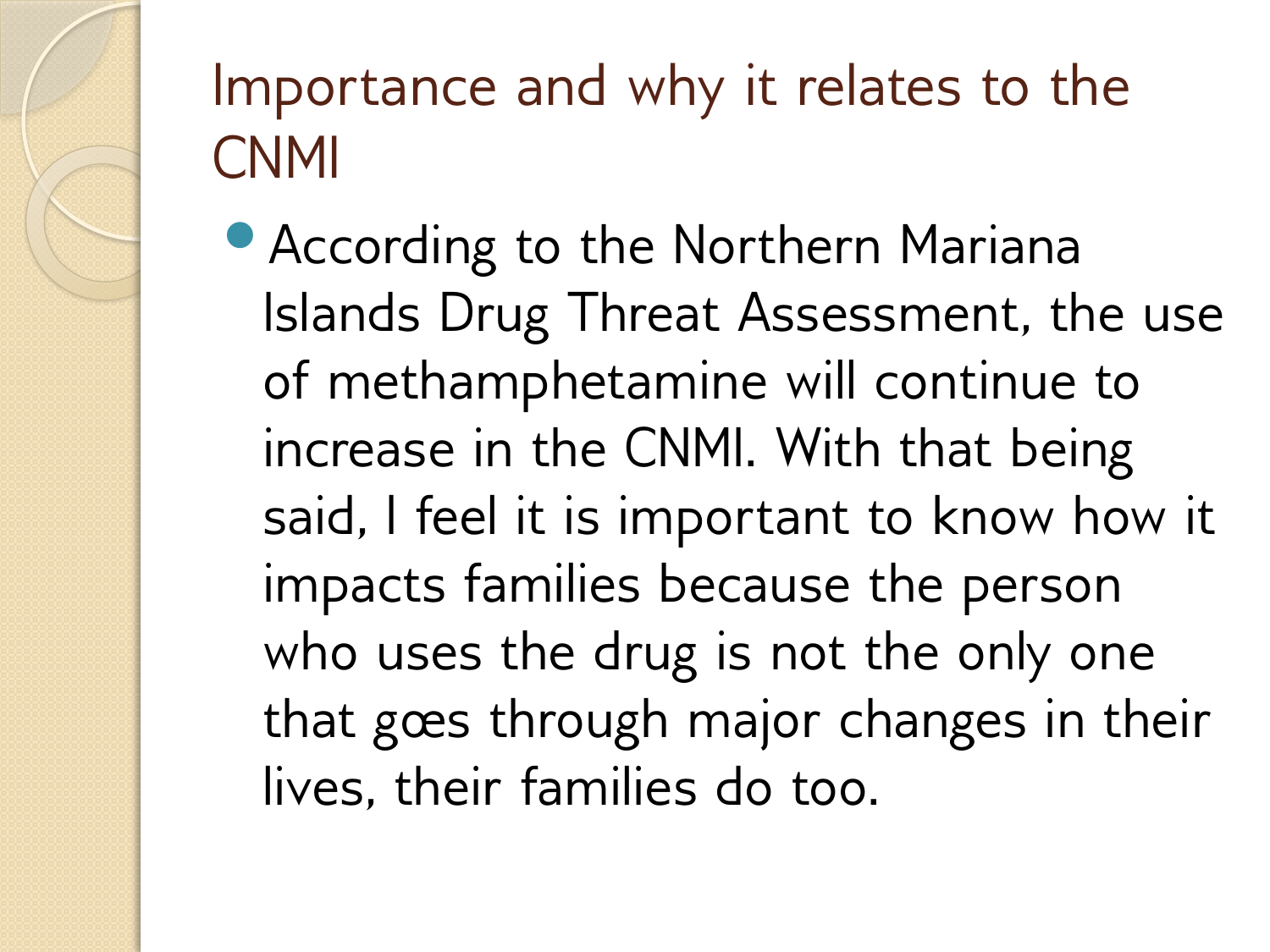

# Importance and why it relates to the CNMI
According to the Northern Mariana Islands Drug Threat Assessment, the use of methamphetamine will continue to increase in the CNMI. With that being said, I feel it is important to know how it impacts families because the person who uses the drug is not the only one that goes through major changes in their lives, their families do too.